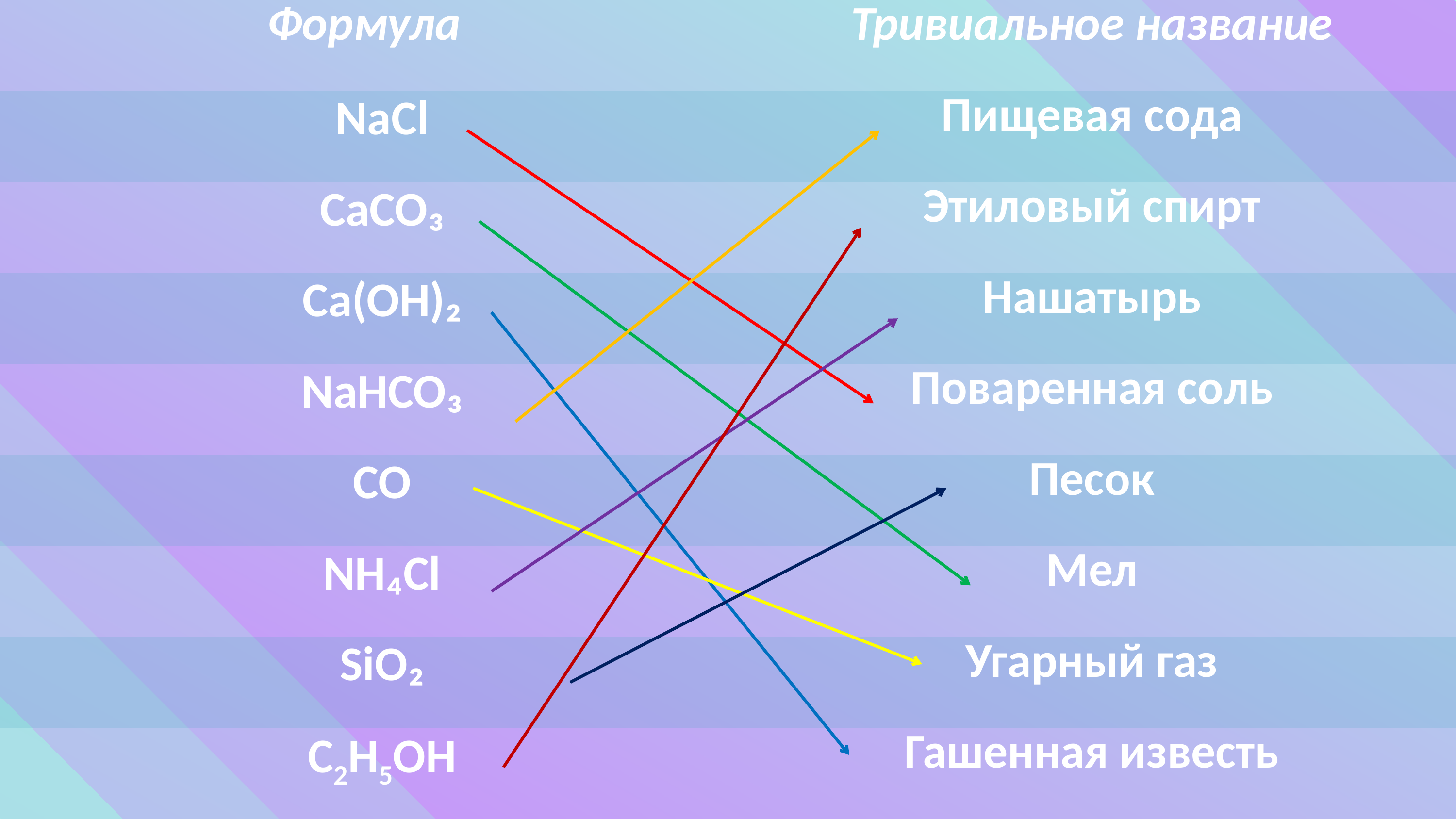

| Формула | Тривиальное название |
| --- | --- |
| NaCl | Пищевая сода |
| CaCO₃ | Этиловый спирт |
| Ca(OH)₂ | Нашатырь |
| NaHCO₃ | Поваренная соль |
| СО | Песок |
| NH₄Cl | Мел |
| SiO₂ | Угарный газ |
| C2H5OH | Гашенная известь |